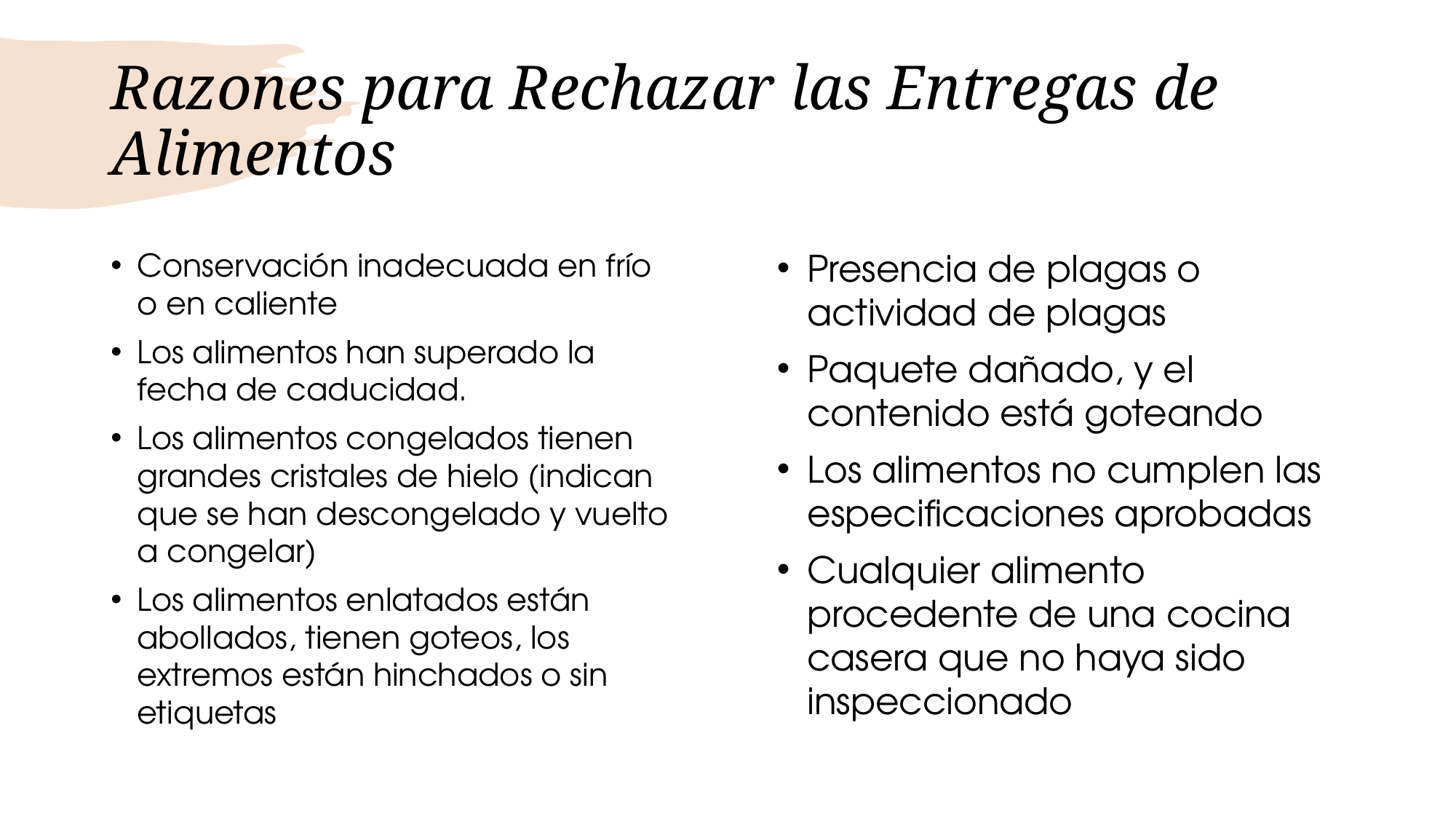

# Razones para Rechazar las Entregas de Alimentos
Conservación inadecuada en frío o en caliente
Los alimentos han superado la fecha de caducidad.
Los alimentos congelados tienen grandes cristales de hielo (indican que se han descongelado y vuelto a congelar)
Los alimentos enlatados están abollados, tienen goteos, los extremos están hinchados o sin etiquetas
Presencia de plagas o actividad de plagas
Paquete dañado, y el contenido está goteando
Los alimentos no cumplen las especificaciones aprobadas
Cualquier alimento procedente de una cocina casera que no haya sido inspeccionado